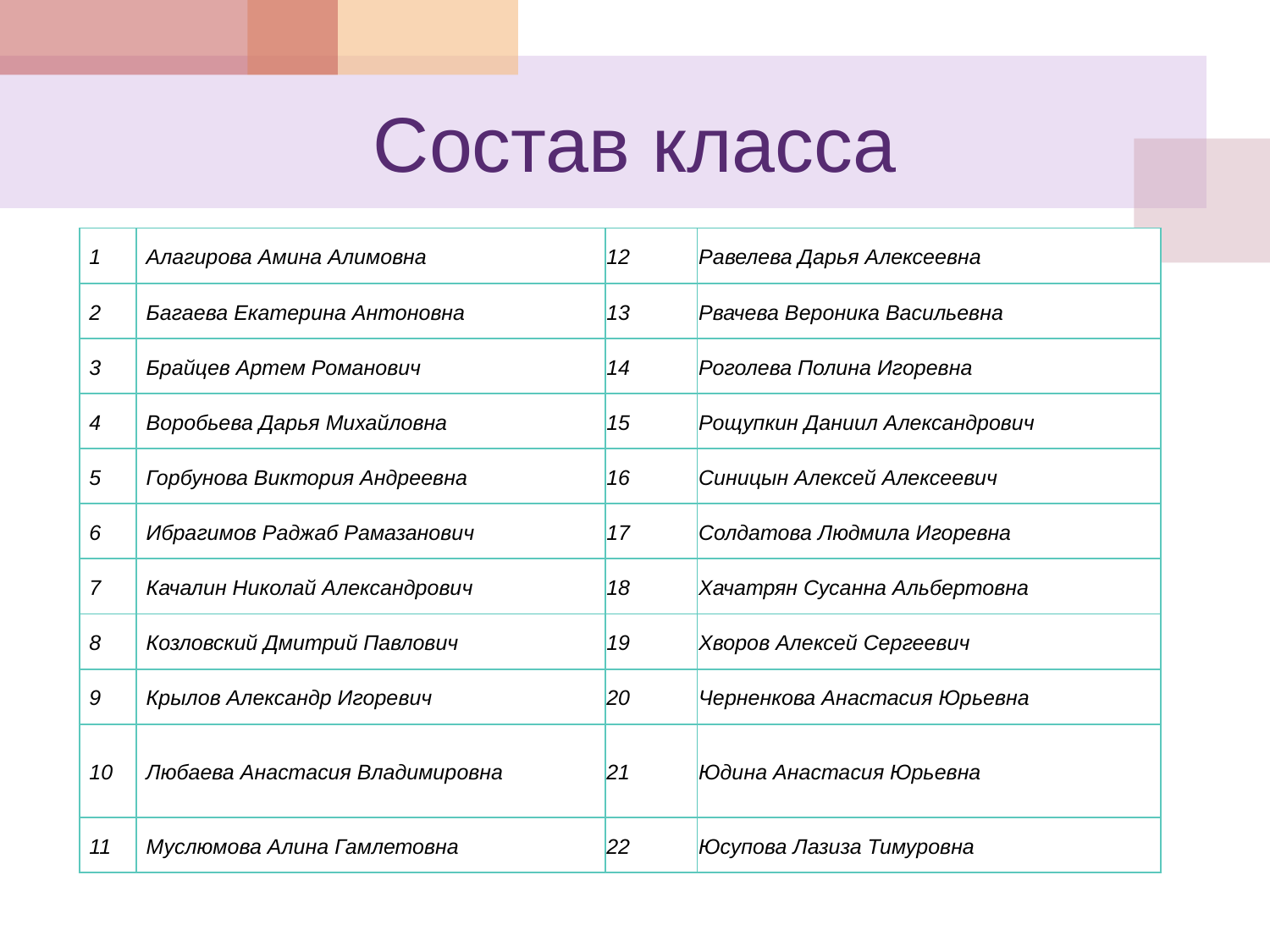

# Состав класса
| 1 | Алагирова Амина Алимовна | 12 | Равелева Дарья Алексеевна |
| --- | --- | --- | --- |
| 2 | Багаева Екатерина Антоновна | 13 | Рвачева Вероника Васильевна |
| 3 | Брайцев Артем Романович | 14 | Роголева Полина Игоревна |
| 4 | Воробьева Дарья Михайловна | 15 | Рощупкин Даниил Александрович |
| 5 | Горбунова Виктория Андреевна | 16 | Синицын Алексей Алексеевич |
| 6 | Ибрагимов Раджаб Рамазанович | 17 | Солдатова Людмила Игоревна |
| 7 | Качалин Николай Александрович | 18 | Хачатрян Сусанна Альбертовна |
| 8 | Козловский Дмитрий Павлович | 19 | Хворов Алексей Сергеевич |
| 9 | Крылов Александр Игоревич | 20 | Черненкова Анастасия Юрьевна |
| 10 | Любаева Анастасия Владимировна | 21 | Юдина Анастасия Юрьевна |
| 11 | Муслюмова Алина Гамлетовна | 22 | Юсупова Лазиза Тимуровна |